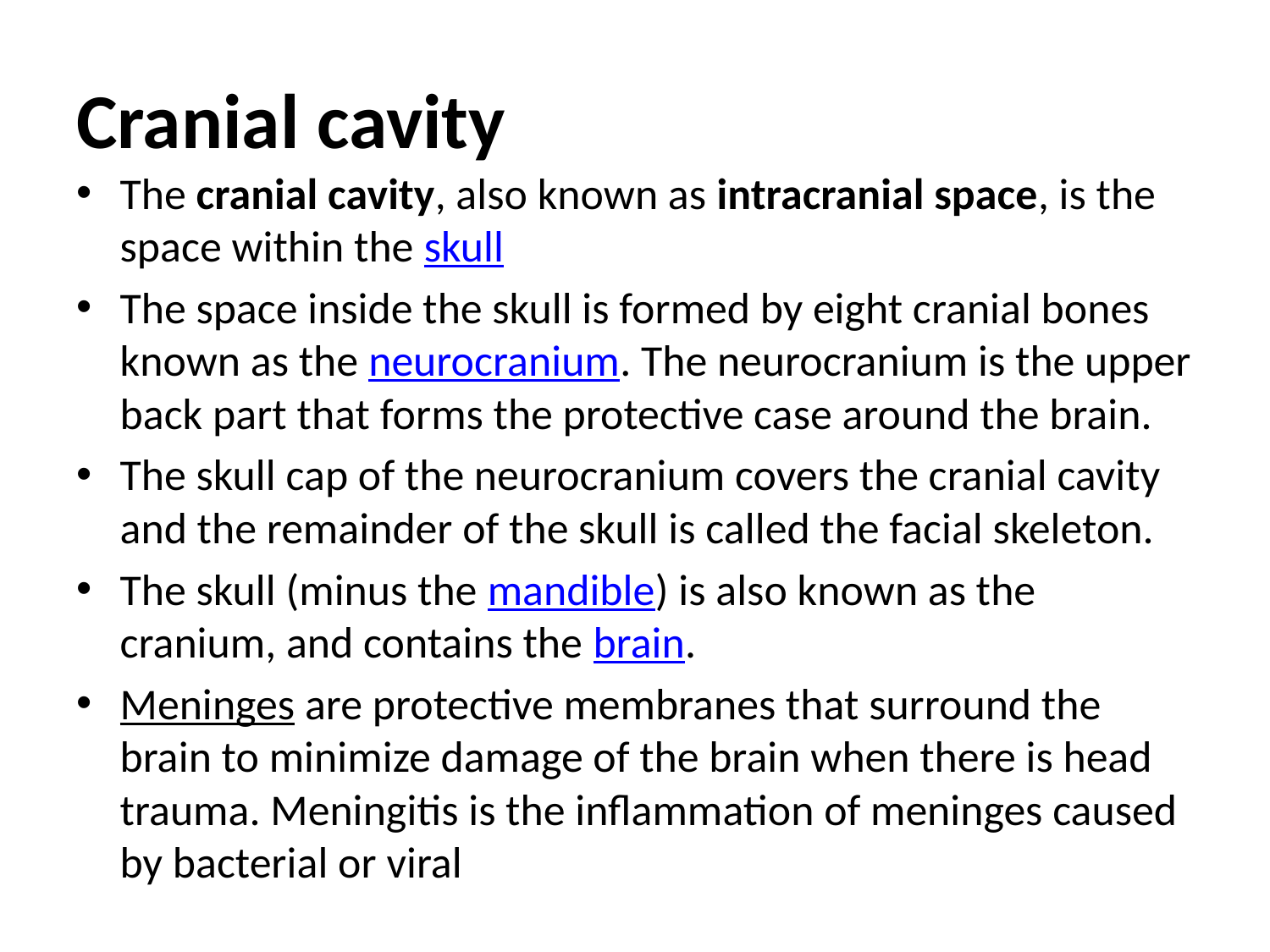

# Cranial cavity
The cranial cavity, also known as intracranial space, is the space within the skull
The space inside the skull is formed by eight cranial bones known as the neurocranium. The neurocranium is the upper back part that forms the protective case around the brain.
The skull cap of the neurocranium covers the cranial cavity and the remainder of the skull is called the facial skeleton.
The skull (minus the mandible) is also known as the cranium, and contains the brain.
Meninges are protective membranes that surround the brain to minimize damage of the brain when there is head trauma. Meningitis is the inflammation of meninges caused by bacterial or viral